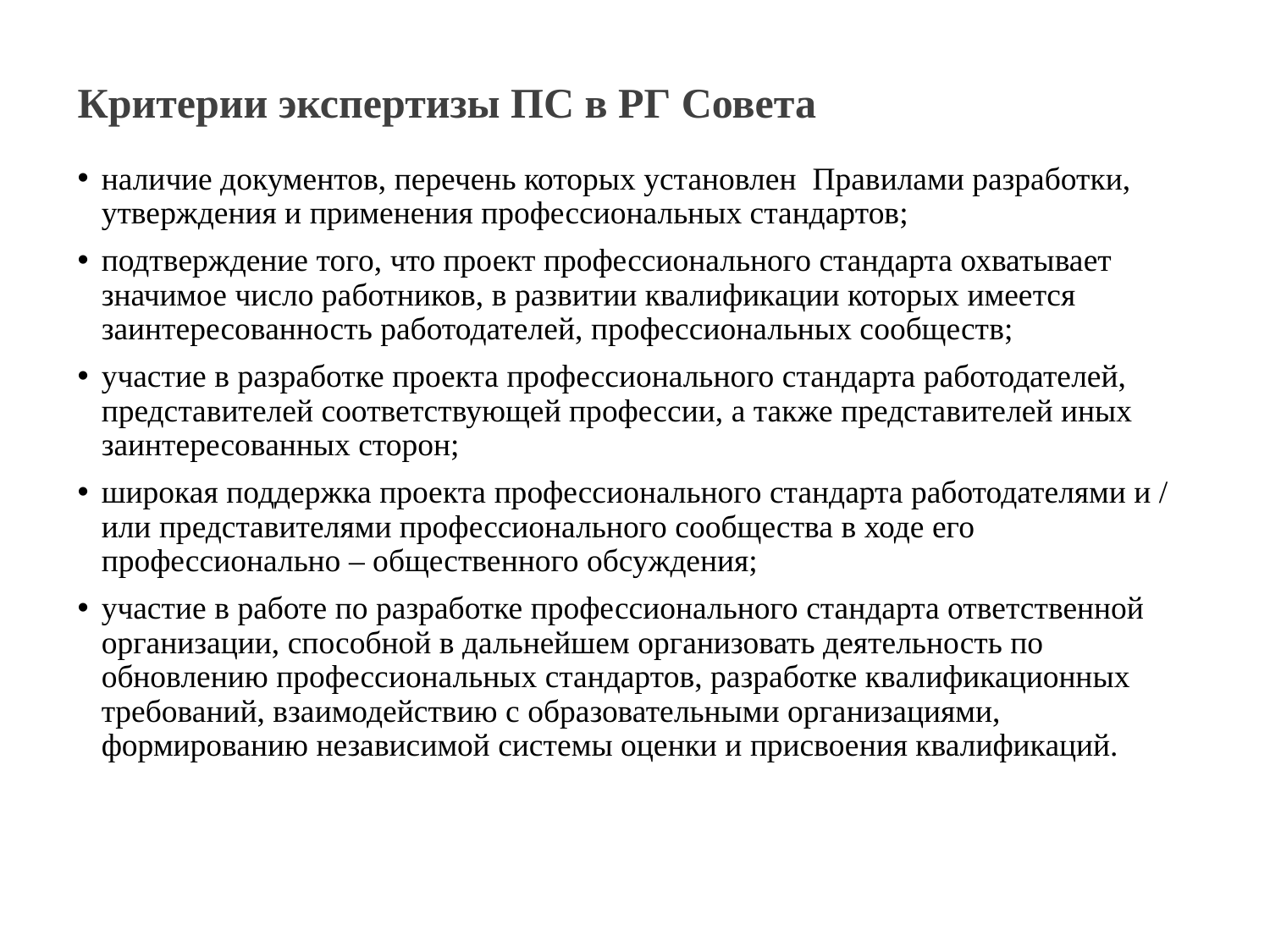

# Критерии экспертизы ПС в РГ Совета
наличие документов, перечень которых установлен  Правилами разработки, утверждения и применения профессиональных стандартов;
подтверждение того, что проект профессионального стандарта охватывает значимое число работников, в развитии квалификации которых имеется заинтересованность работодателей, профессиональных сообществ;
участие в разработке проекта профессионального стандарта работодателей, представителей соответствующей профессии, а также представителей иных заинтересованных сторон;
широкая поддержка проекта профессионального стандарта работодателями и / или представителями профессионального сообщества в ходе его профессионально – общественного обсуждения;
участие в работе по разработке профессионального стандарта ответственной организации, способной в дальнейшем организовать деятельность по обновлению профессиональных стандартов, разработке квалификационных требований, взаимодействию с образовательными организациями, формированию независимой системы оценки и присвоения квалификаций.